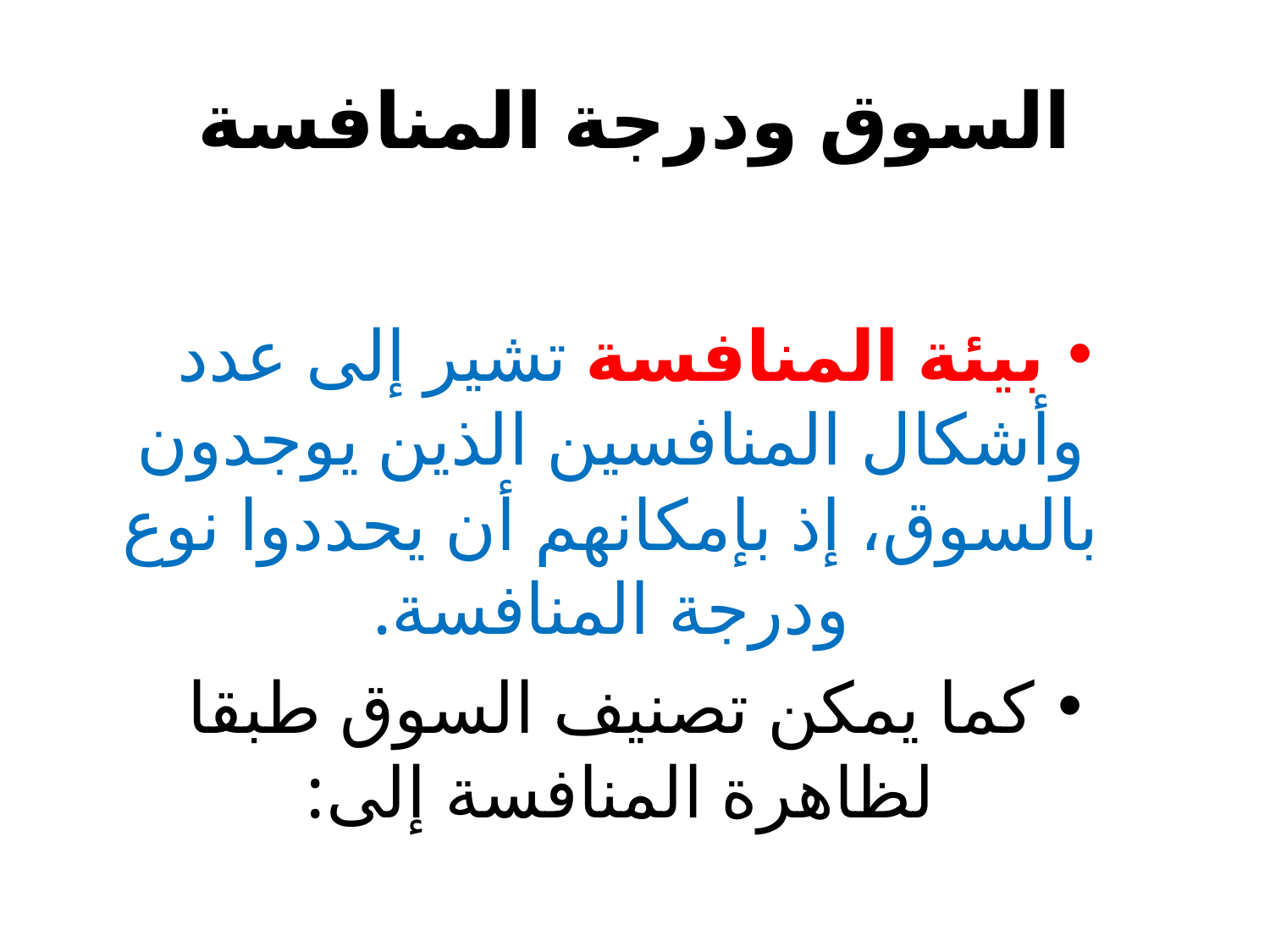

# السوق ودرجة المنافسة

بيئة المنافسة تشير إلى عدد وأشكال المنافسين الذين يوجدون بالسوق، إذ بإمكانهم أن يحددوا نوع ودرجة المنافسة.
كما يمكن تصنيف السوق طبقا لظاهرة المنافسة إلى: